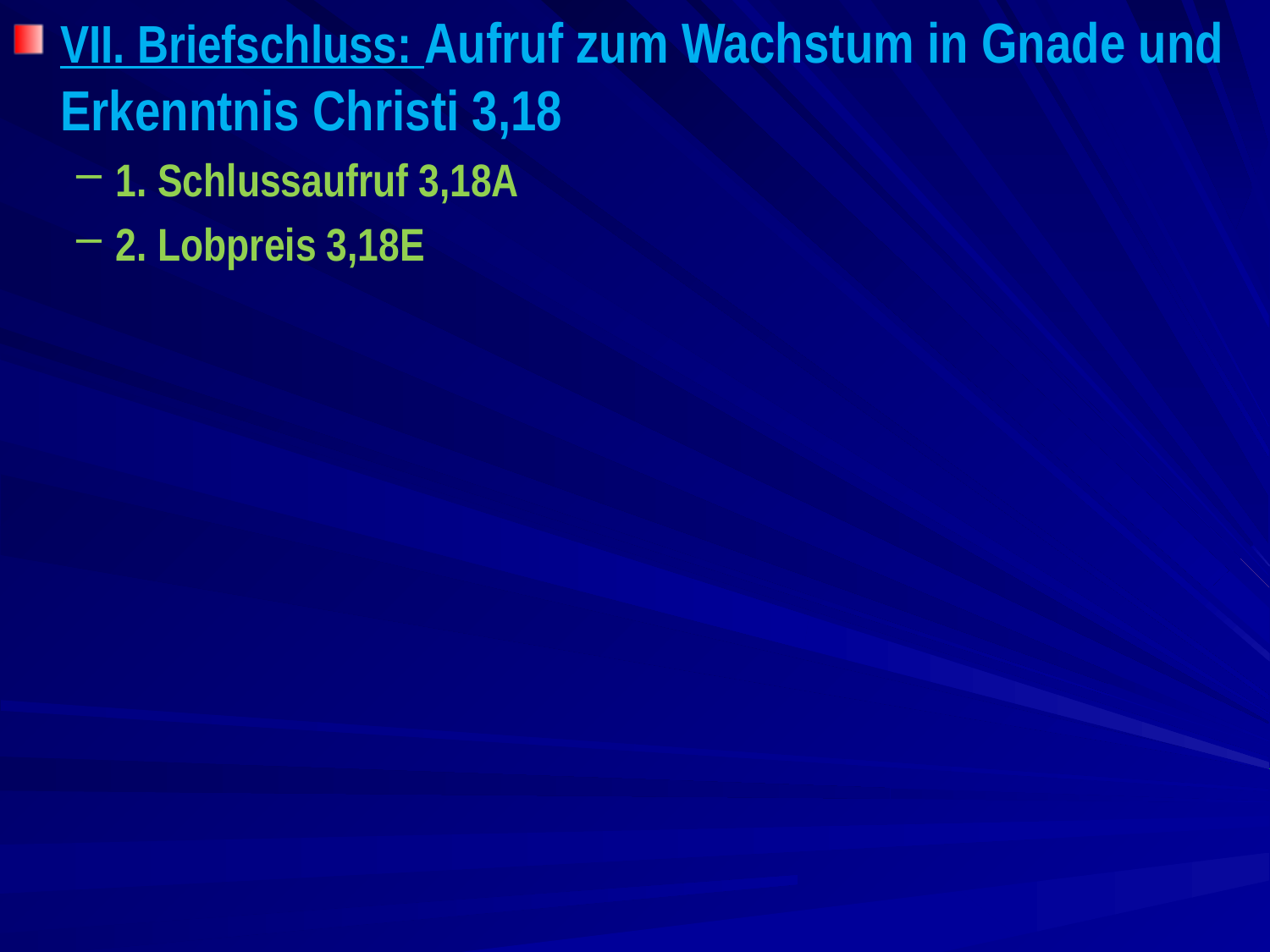

VII. Briefschluss: Aufruf zum Wachstum in Gnade und Erkenntnis Christi 3,18
1. Schlussaufruf 3,18A
2. Lobpreis 3,18E